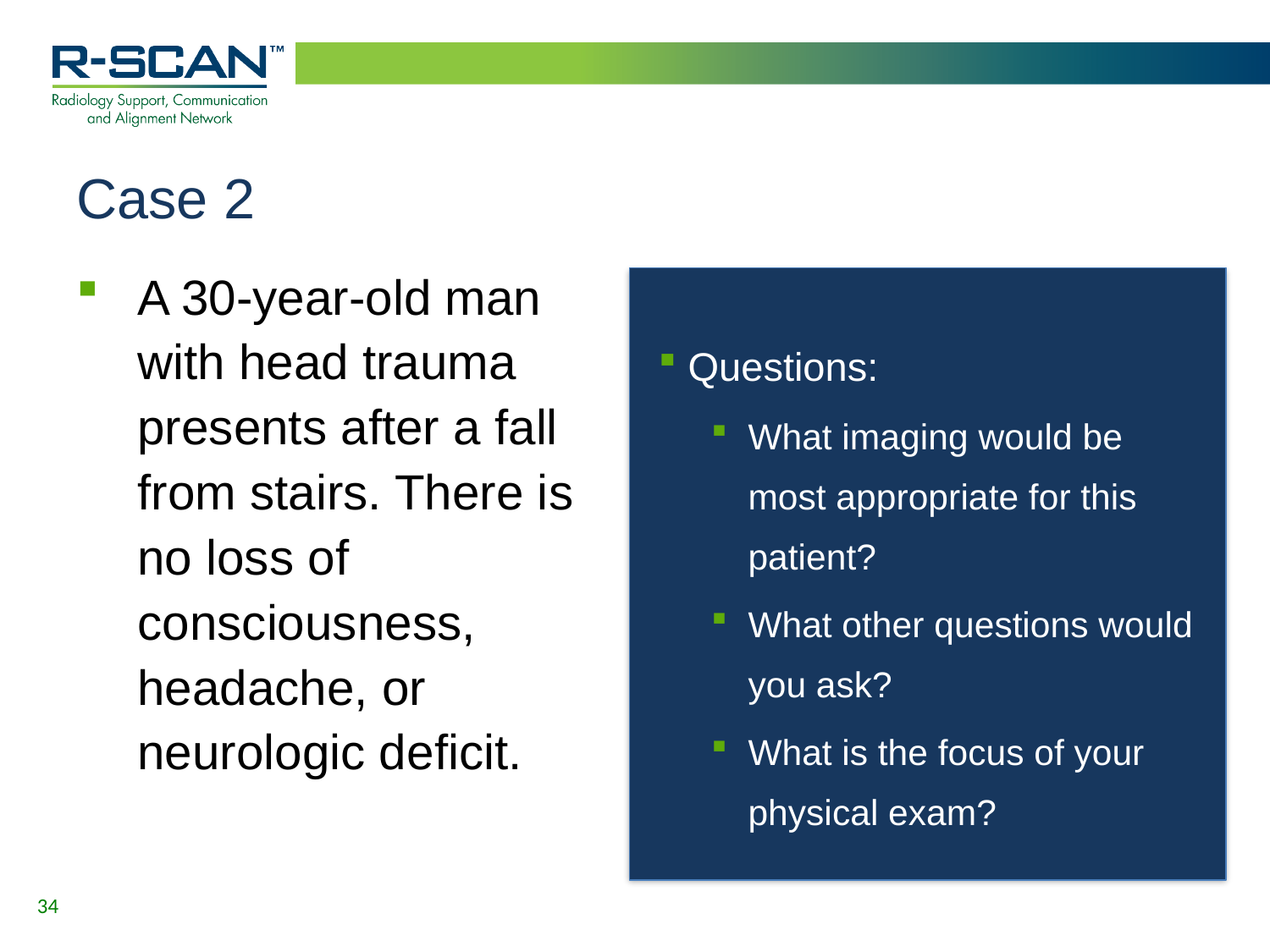

# Case 2
A 30-year-old man with head trauma presents after a fall from stairs. There is no loss of consciousness, headache, or neurologic deficit.

Questions:
What imaging would be most appropriate for this patient?
What other questions would you ask?
What is the focus of your physical exam?

34